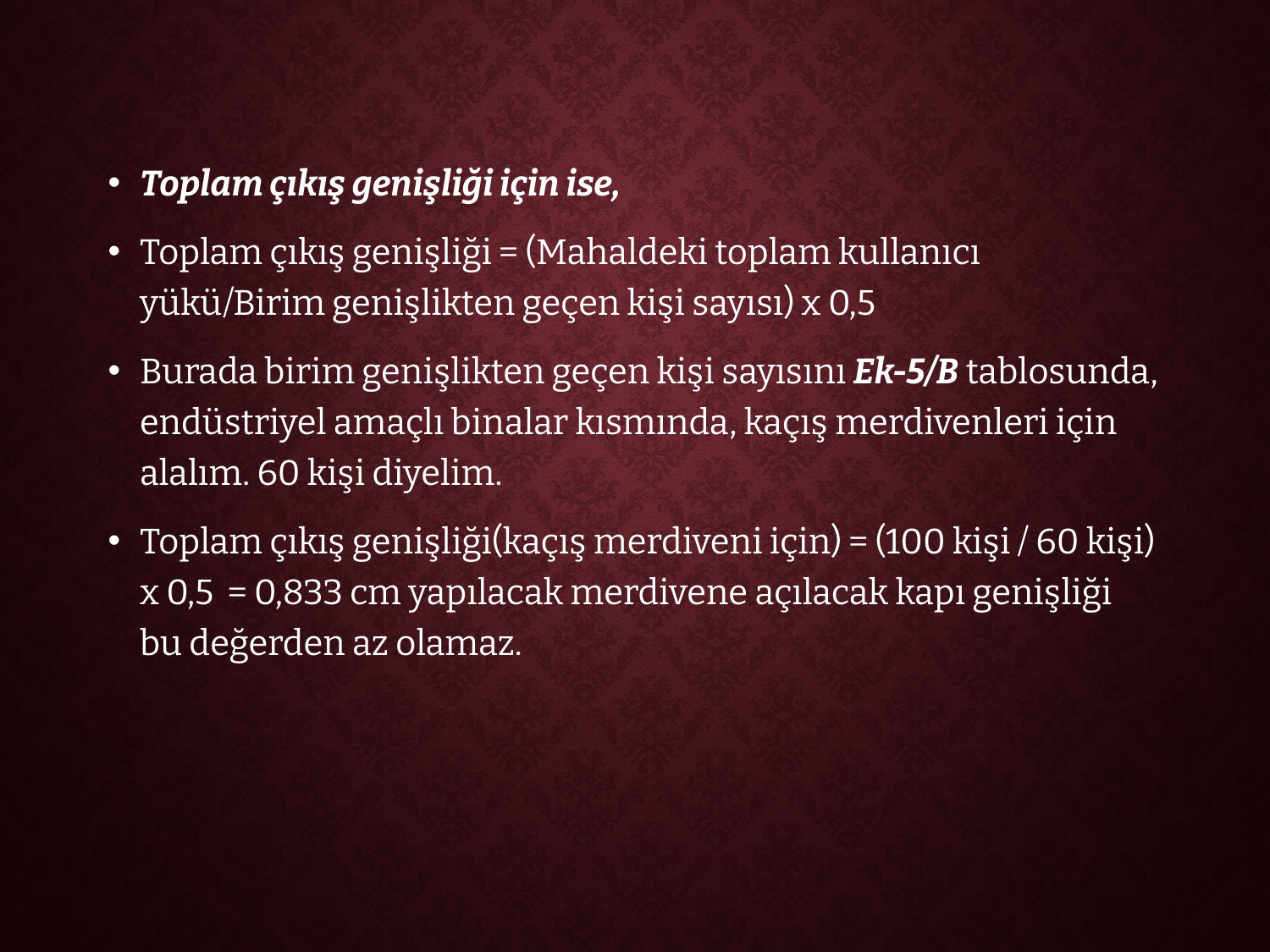

#
Toplam çıkış genişliği için ise,
Toplam çıkış genişliği = (Mahaldeki toplam kullanıcı yükü/Birim genişlikten geçen kişi sayısı) x 0,5
Burada birim genişlikten geçen kişi sayısını Ek-5/B tablosunda, endüstriyel amaçlı binalar kısmında, kaçış merdivenleri için alalım. 60 kişi diyelim.
Toplam çıkış genişliği(kaçış merdiveni için) = (100 kişi / 60 kişi) x 0,5  = 0,833 cm yapılacak merdivene açılacak kapı genişliği bu değerden az olamaz.